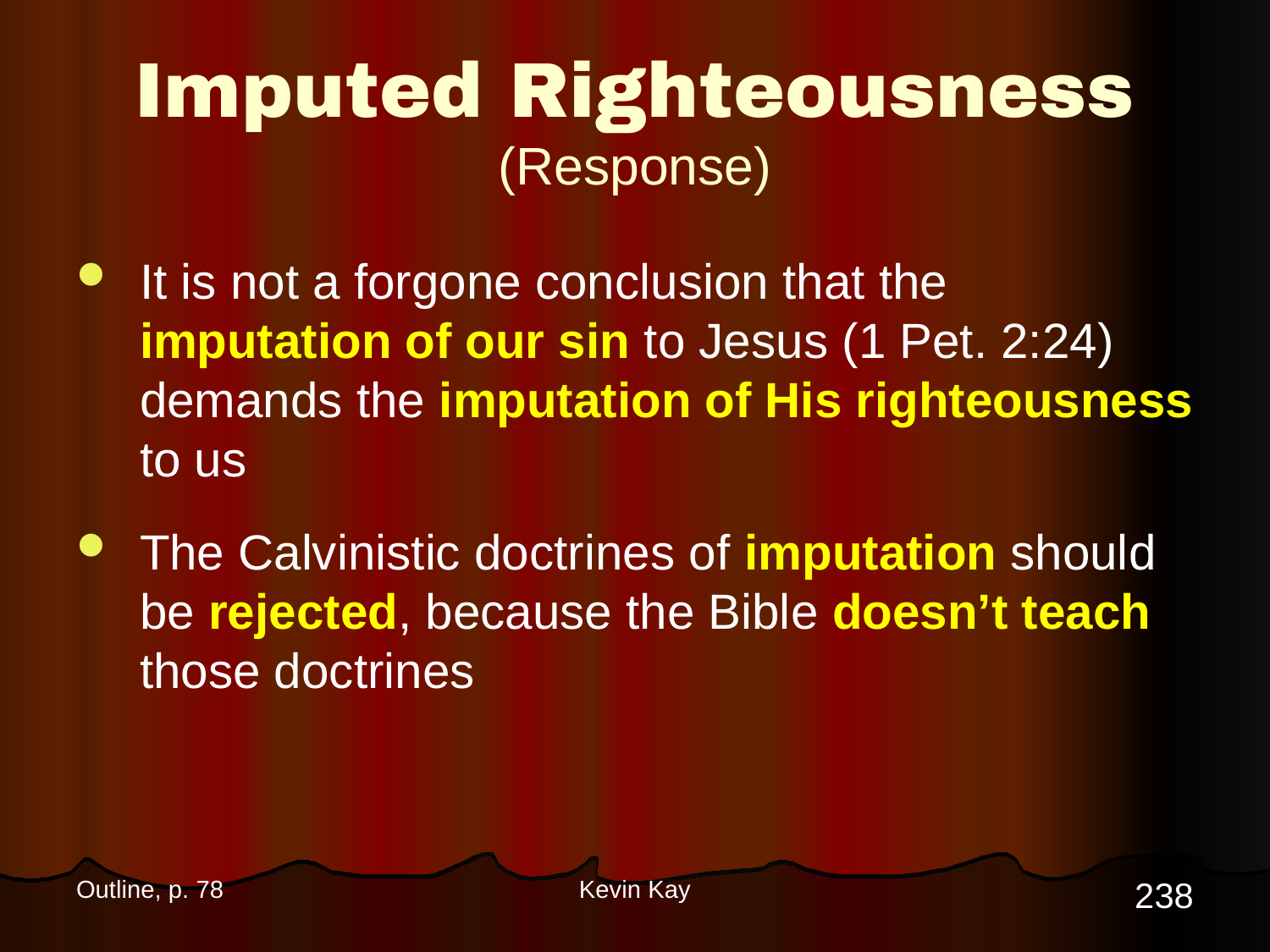

# Imputed Righteousness (Response)
It is not a forgone conclusion that the imputation of our sin to Jesus (1 Pet. 2:24) demands the imputation of His righteousness to us
The Calvinistic doctrines of imputation should be rejected, because the Bible doesn’t teach those doctrines
238
Outline, p. 78
Kevin Kay